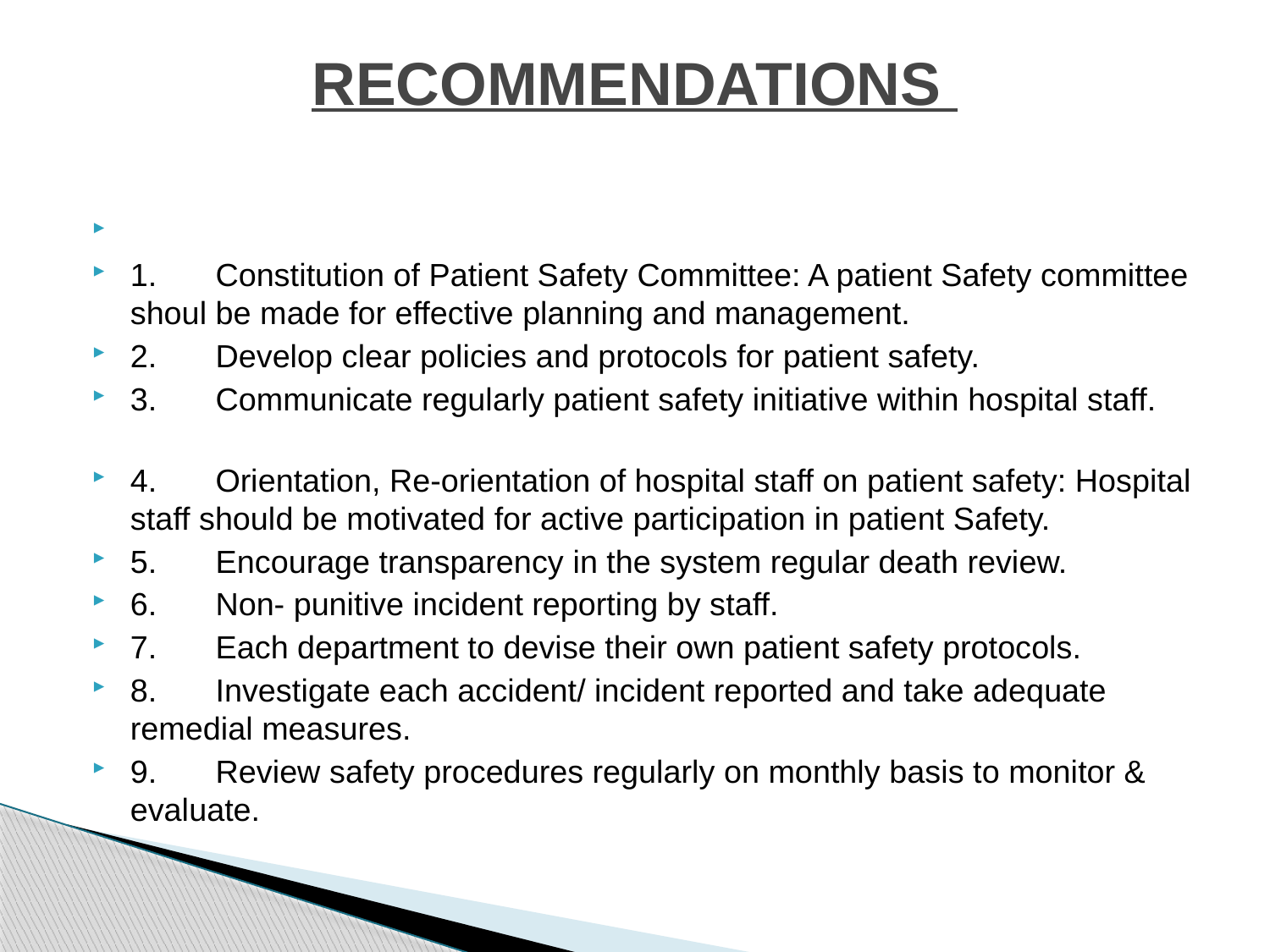

# RECOMMENDATIONS

1.	Constitution of Patient Safety Committee: A patient Safety committee shoul be made for effective planning and management.
2.	Develop clear policies and protocols for patient safety.
3.	Communicate regularly patient safety initiative within hospital staff.
4.	Orientation, Re-orientation of hospital staff on patient safety: Hospital staff should be motivated for active participation in patient Safety.
5.	Encourage transparency in the system regular death review.
6.	Non- punitive incident reporting by staff.
7.	Each department to devise their own patient safety protocols.
8.	Investigate each accident/ incident reported and take adequate remedial measures.
9.	Review safety procedures regularly on monthly basis to monitor & evaluate.